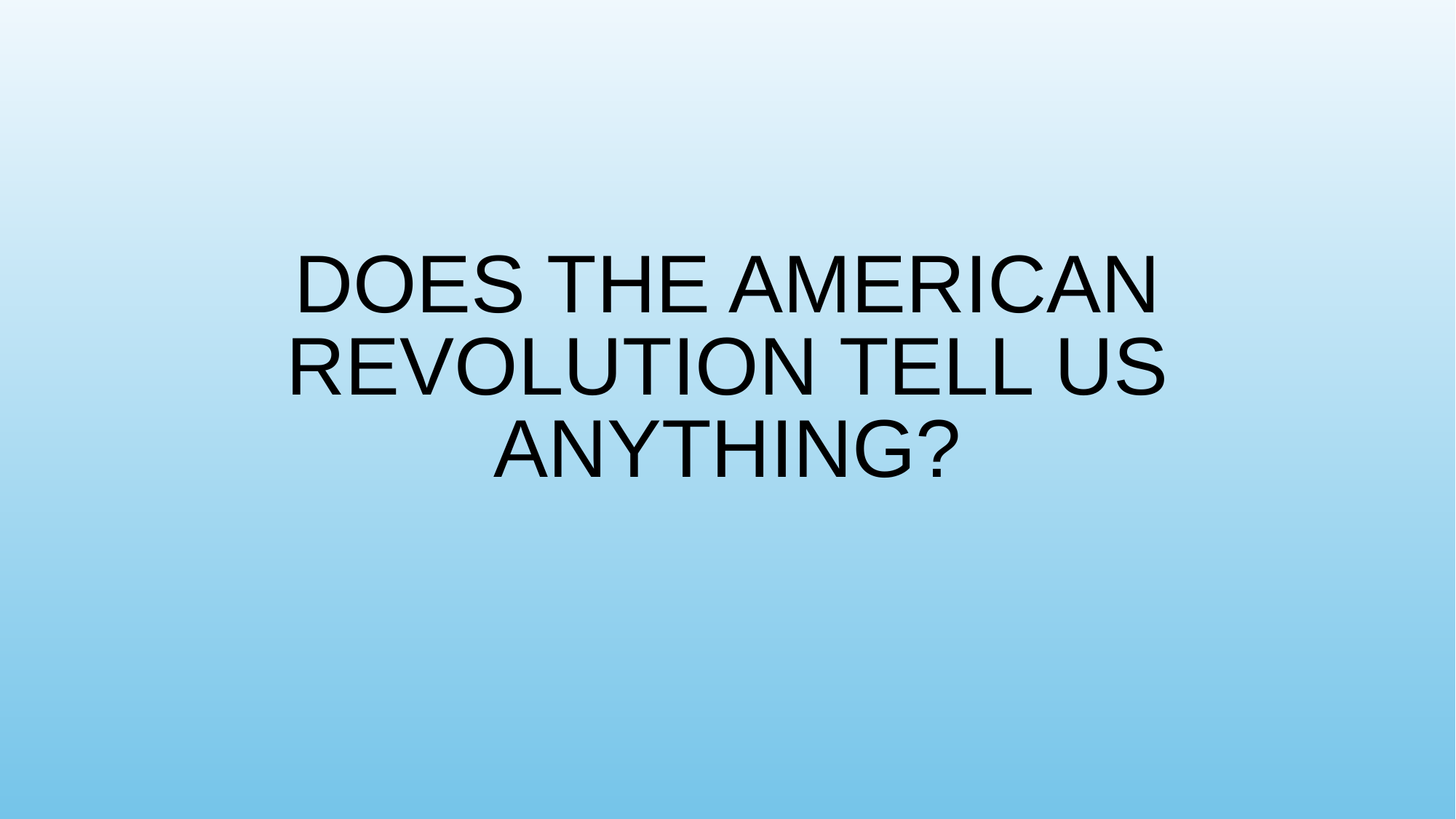

#

Does the AMERICAN REVOLUTION TELL US ANYTHING?